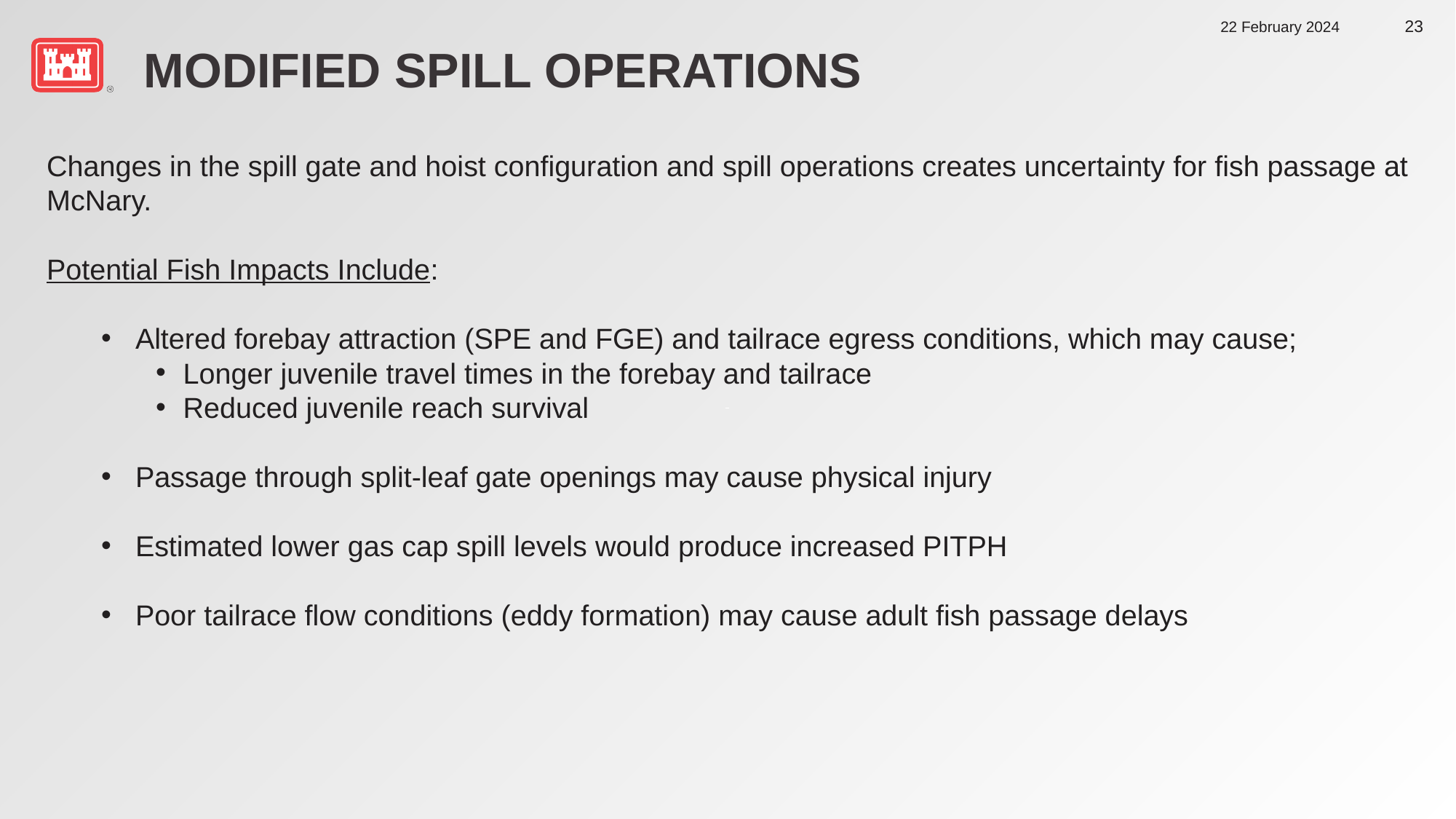

22 February 2024
modified spill operations

Changes in the spill gate and hoist configuration and spill operations creates uncertainty for fish passage at McNary.

Potential Fish Impacts Include:

Altered forebay attraction (SPE and FGE) and tailrace egress conditions, which may cause;
Longer juvenile travel times in the forebay and tailrace
Reduced juvenile reach survival

Passage through split-leaf gate openings may cause physical injury

Estimated lower gas cap spill levels would produce increased PITPH

Poor tailrace flow conditions (eddy formation) may cause adult fish passage delays